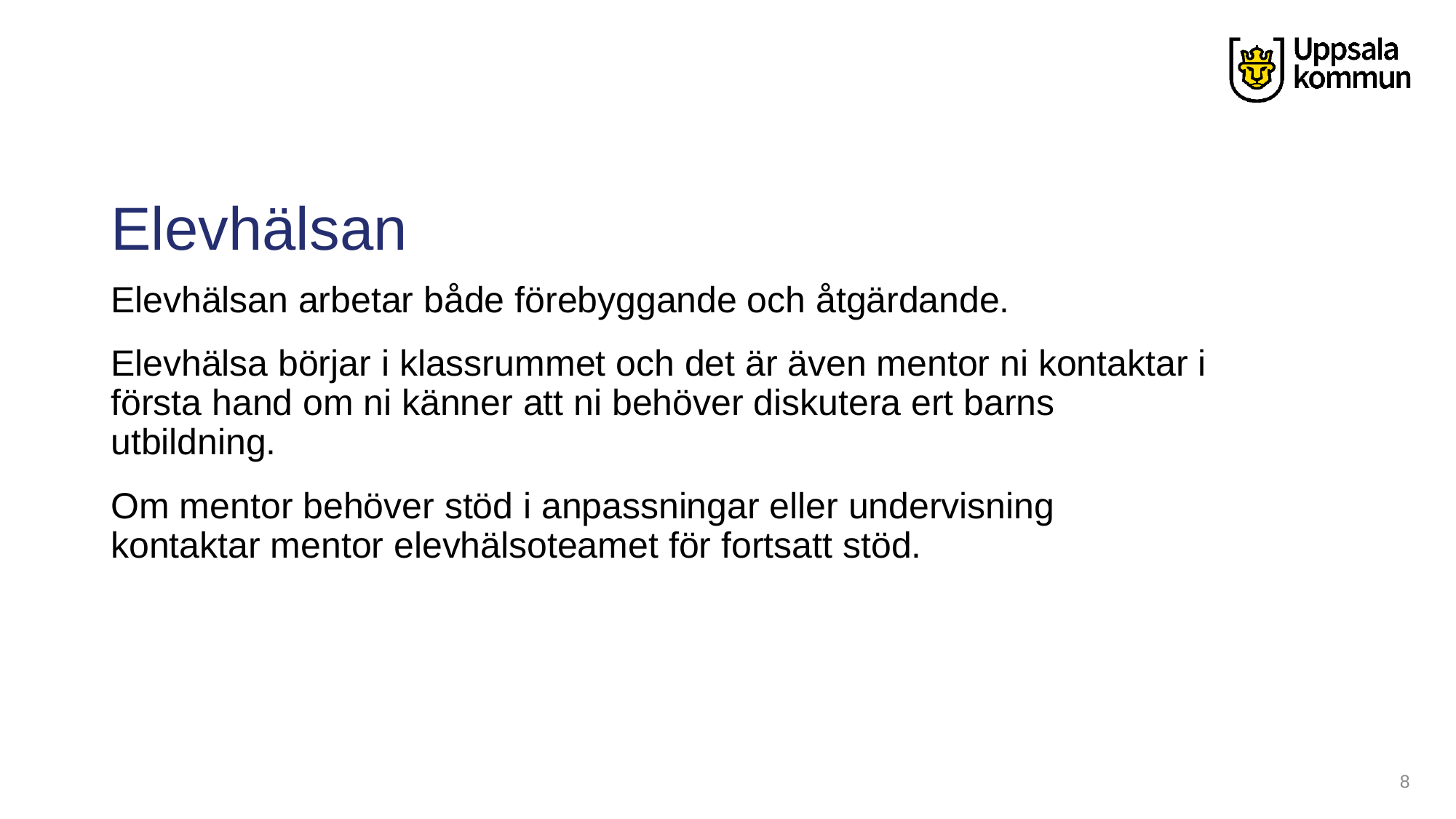

# Elevhälsan
Elevhälsan arbetar både förebyggande och åtgärdande.
Elevhälsa börjar i klassrummet och det är även mentor ni kontaktar i första hand om ni känner att ni behöver diskutera ert barns utbildning.
Om mentor behöver stöd i anpassningar eller undervisning kontaktar mentor elevhälsoteamet för fortsatt stöd.

8